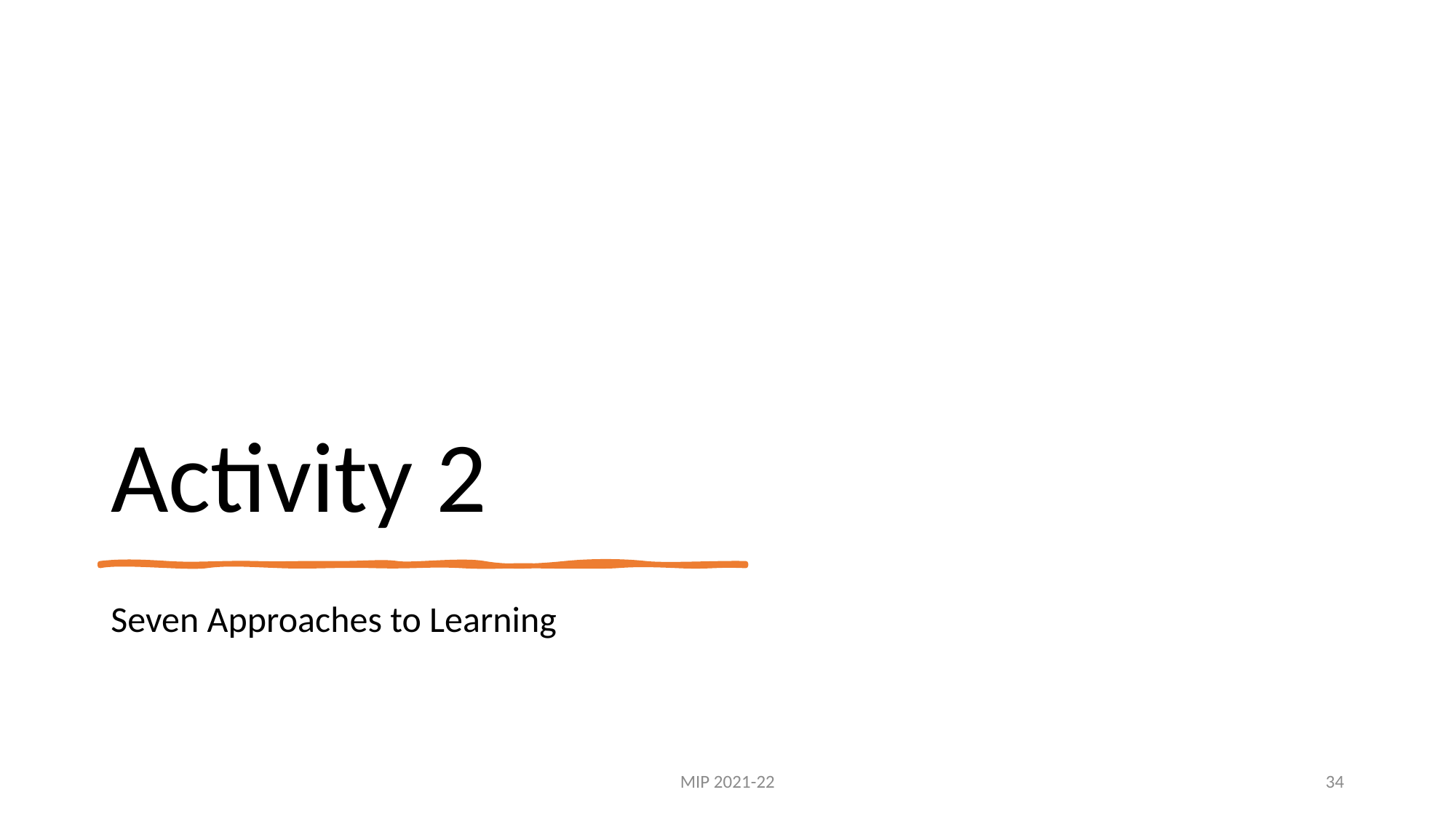

# Activity 2

Seven Approaches to Learning
MIP 2021-22
34